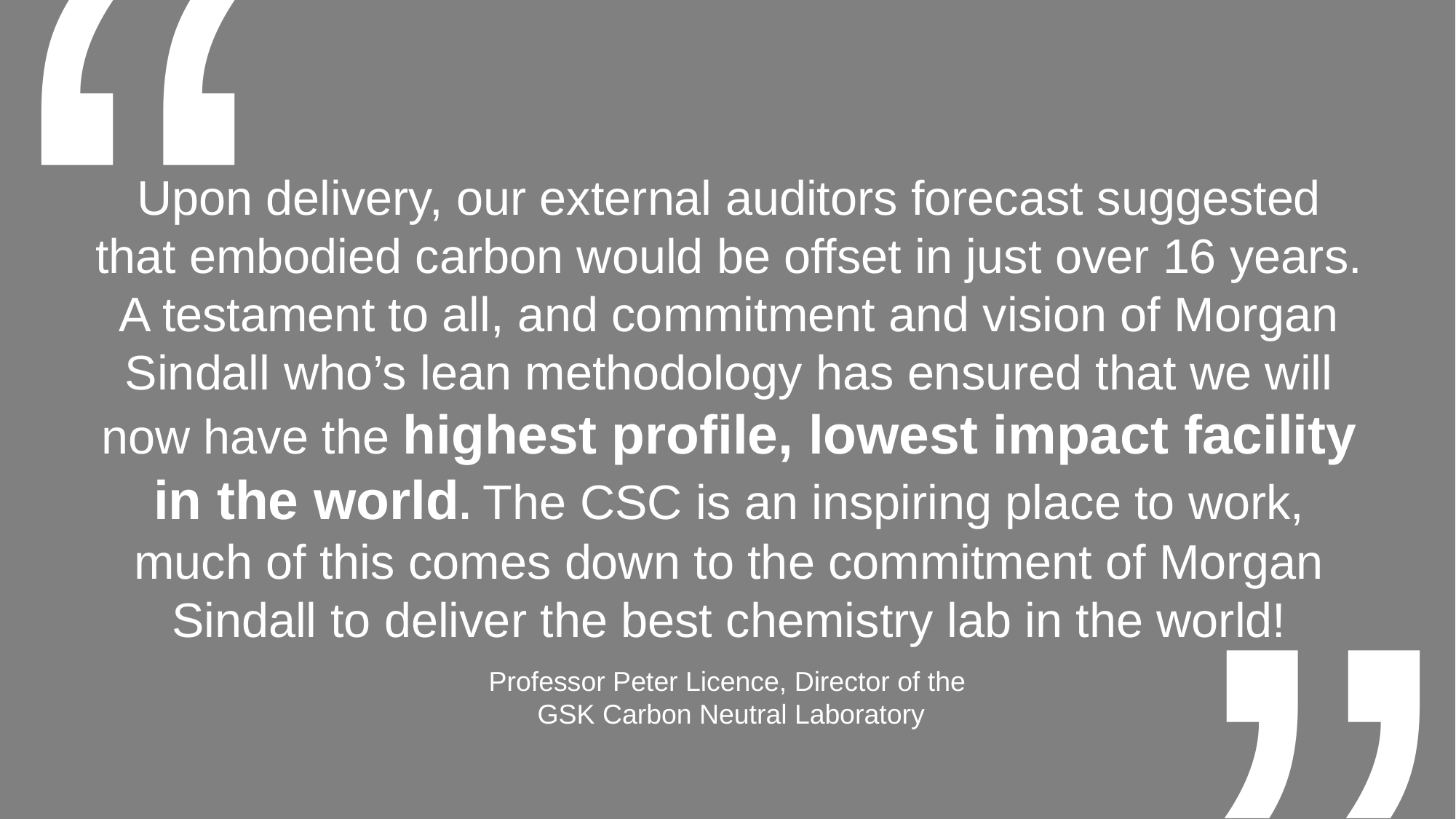

“
“
Upon delivery, our external auditors forecast suggested that embodied carbon would be offset in just over 16 years. A testament to all, and commitment and vision of Morgan Sindall who’s lean methodology has ensured that we will now have the highest profile, lowest impact facility in the world. The CSC is an inspiring place to work, much of this comes down to the commitment of Morgan Sindall to deliver the best chemistry lab in the world!
Professor Peter Licence, Director of the
GSK Carbon Neutral Laboratory